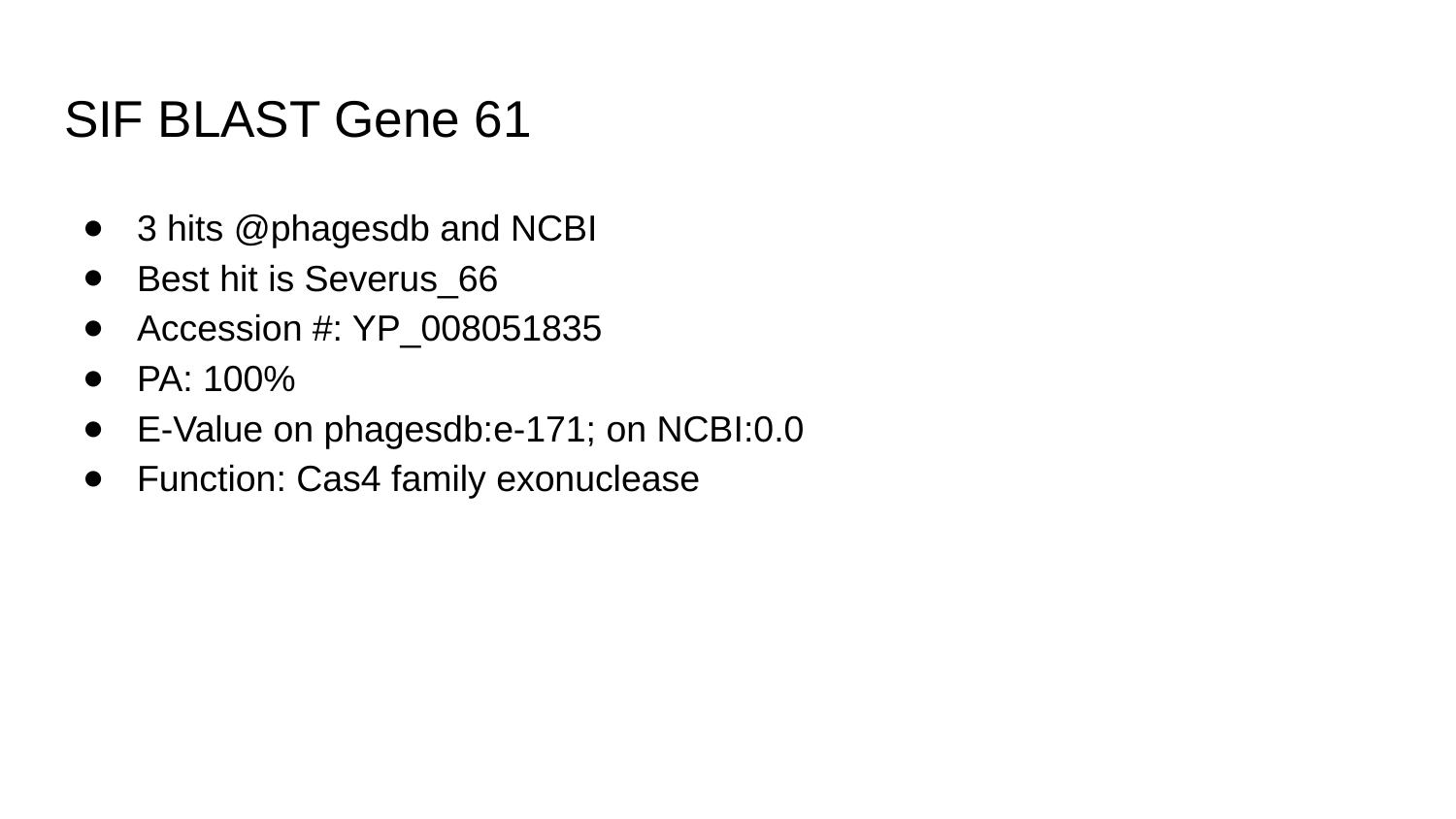

# SIF BLAST Gene 61
3 hits @phagesdb and NCBI
Best hit is Severus_66
Accession #: YP_008051835
PA: 100%
E-Value on phagesdb:e-171; on NCBI:0.0
Function: Cas4 family exonuclease